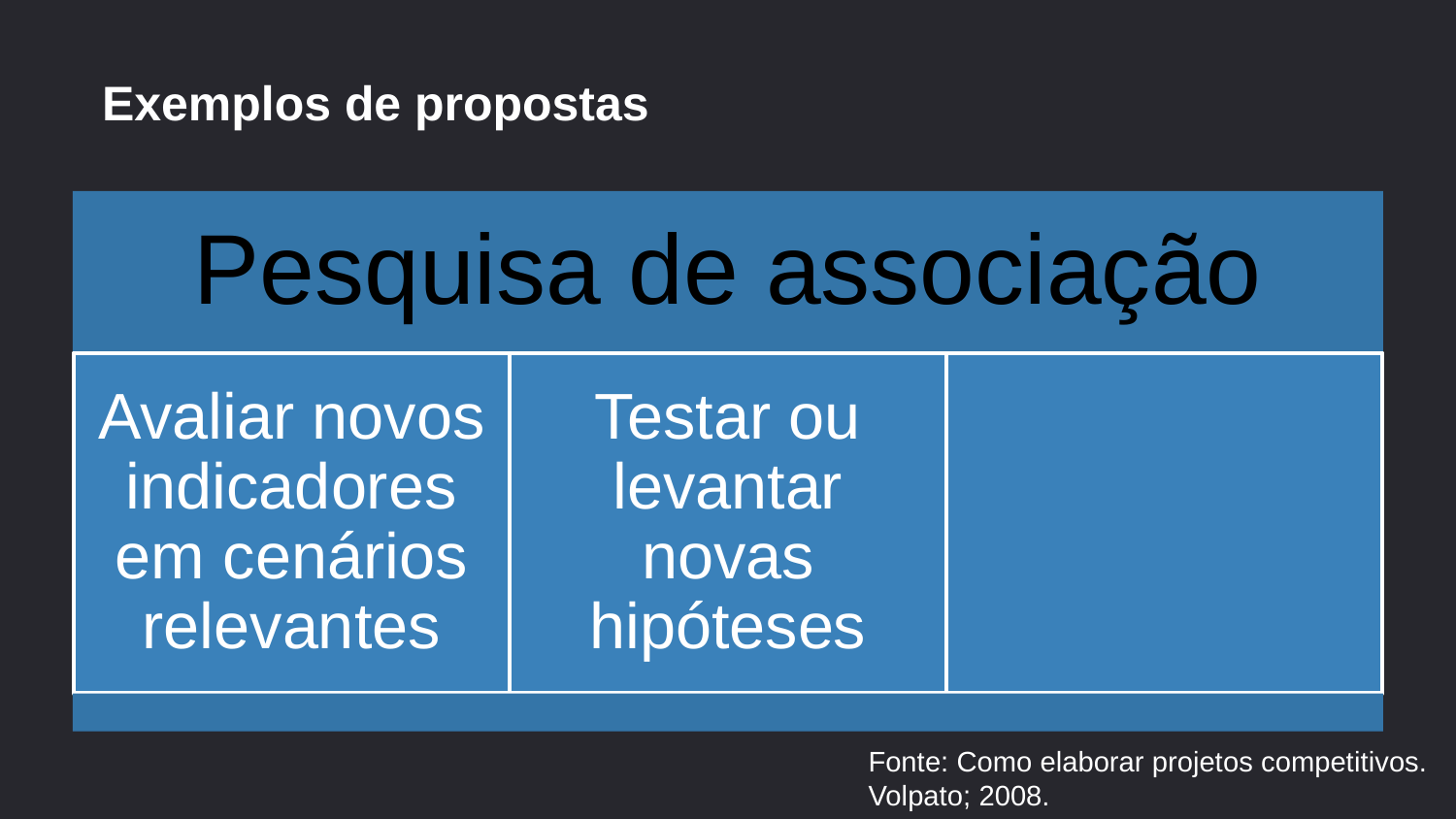

# Exemplos de propostas
Pesquisa de associação
Avaliar novos indicadores em cenários relevantes
Testar ou levantar novas hipóteses

Fonte: Como elaborar projetos competitivos. Volpato; 2008.